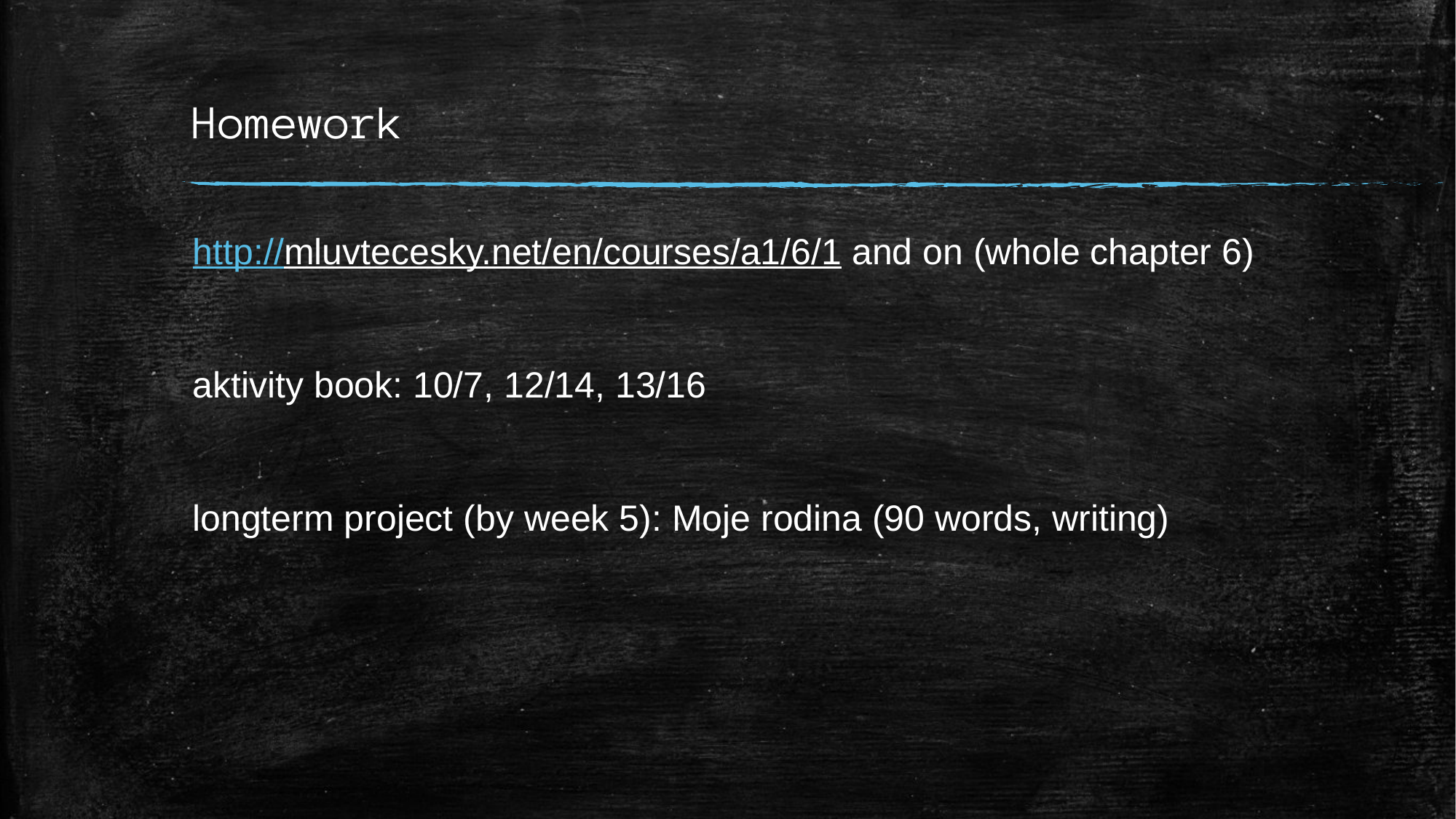

# Homework
http://mluvtecesky.net/en/courses/a1/6/1 and on (whole chapter 6)

aktivity book: 10/7, 12/14, 13/16

longterm project (by week 5): Moje rodina (90 words, writing)